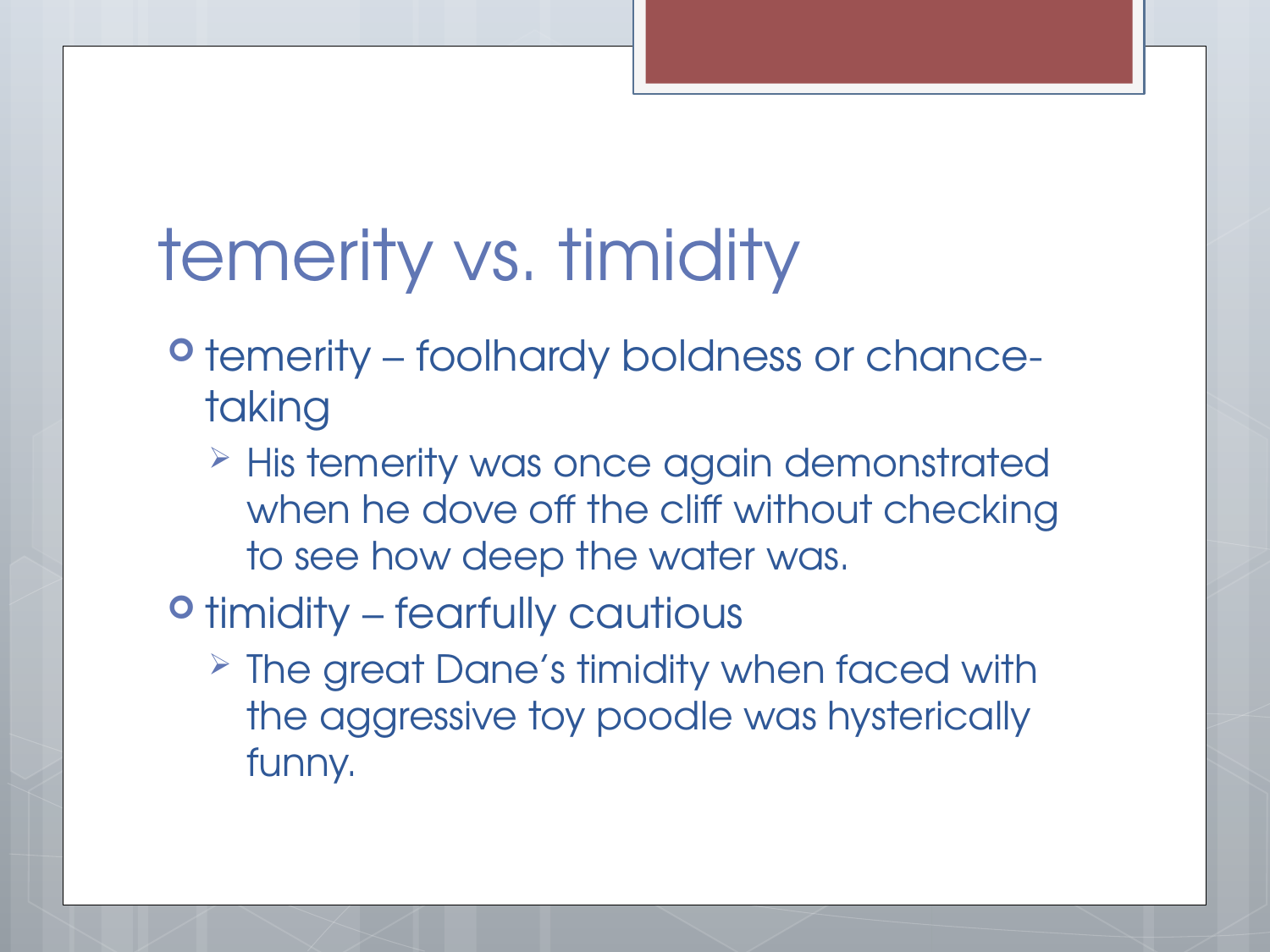

# temerity vs. timidity
temerity – foolhardy boldness or chance-taking
His temerity was once again demonstrated when he dove off the cliff without checking to see how deep the water was.
timidity – fearfully cautious
The great Dane’s timidity when faced with the aggressive toy poodle was hysterically funny.